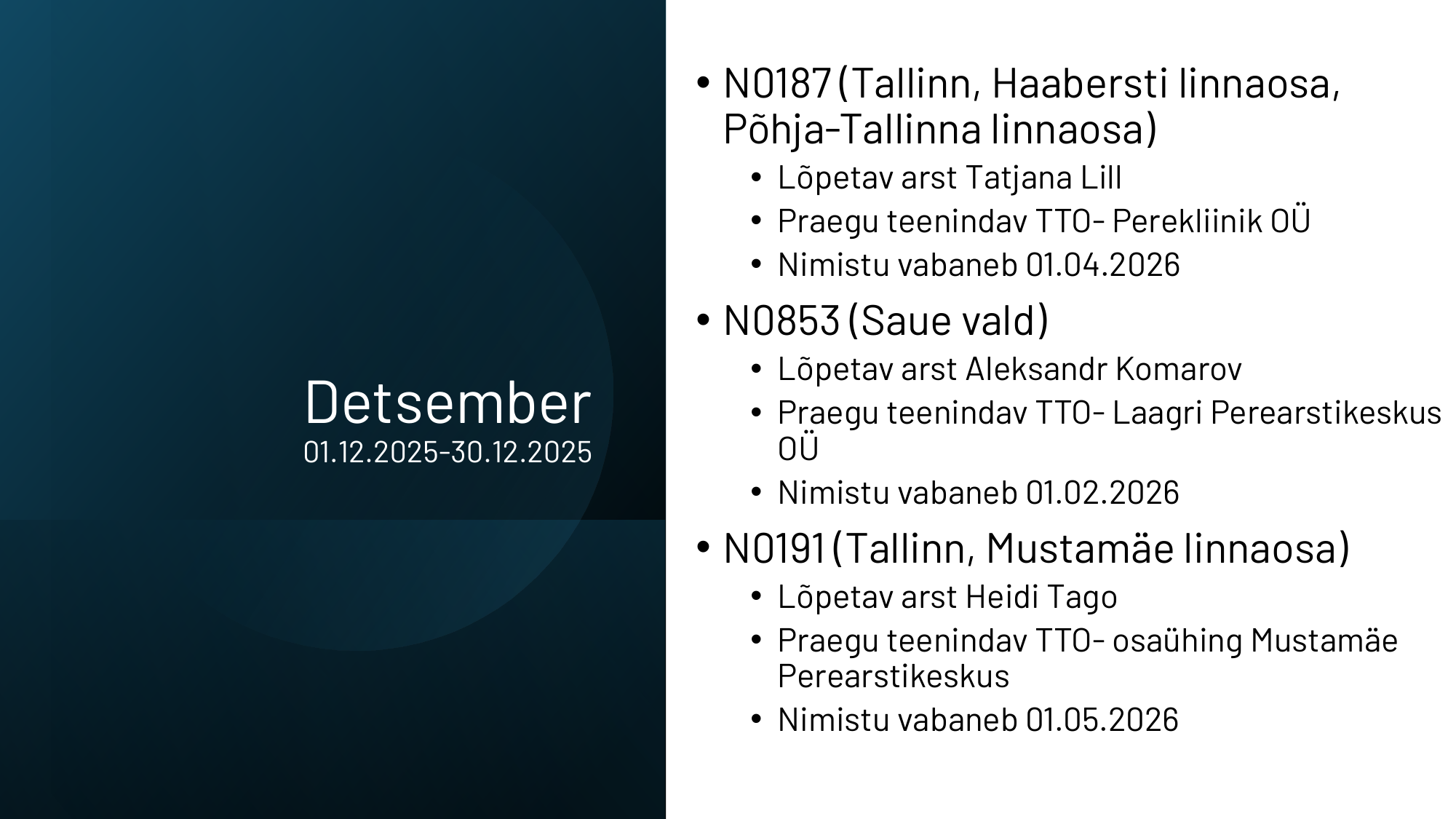

N0187 (Tallinn, Haabersti linnaosa, Põhja-Tallinna linnaosa)
Lõpetav arst Tatjana Lill
Praegu teenindav TTO- Perekliinik OÜ
Nimistu vabaneb 01.04.2026
N0853 (Saue vald)
Lõpetav arst Aleksandr Komarov
Praegu teenindav TTO- Laagri Perearstikeskus OÜ
Nimistu vabaneb 01.02.2026
N0191 (Tallinn, Mustamäe linnaosa)
Lõpetav arst Heidi Tago
Praegu teenindav TTO- osaühing Mustamäe Perearstikeskus
Nimistu vabaneb 01.05.2026

# Detsember 01.12.2025-30.12.2025